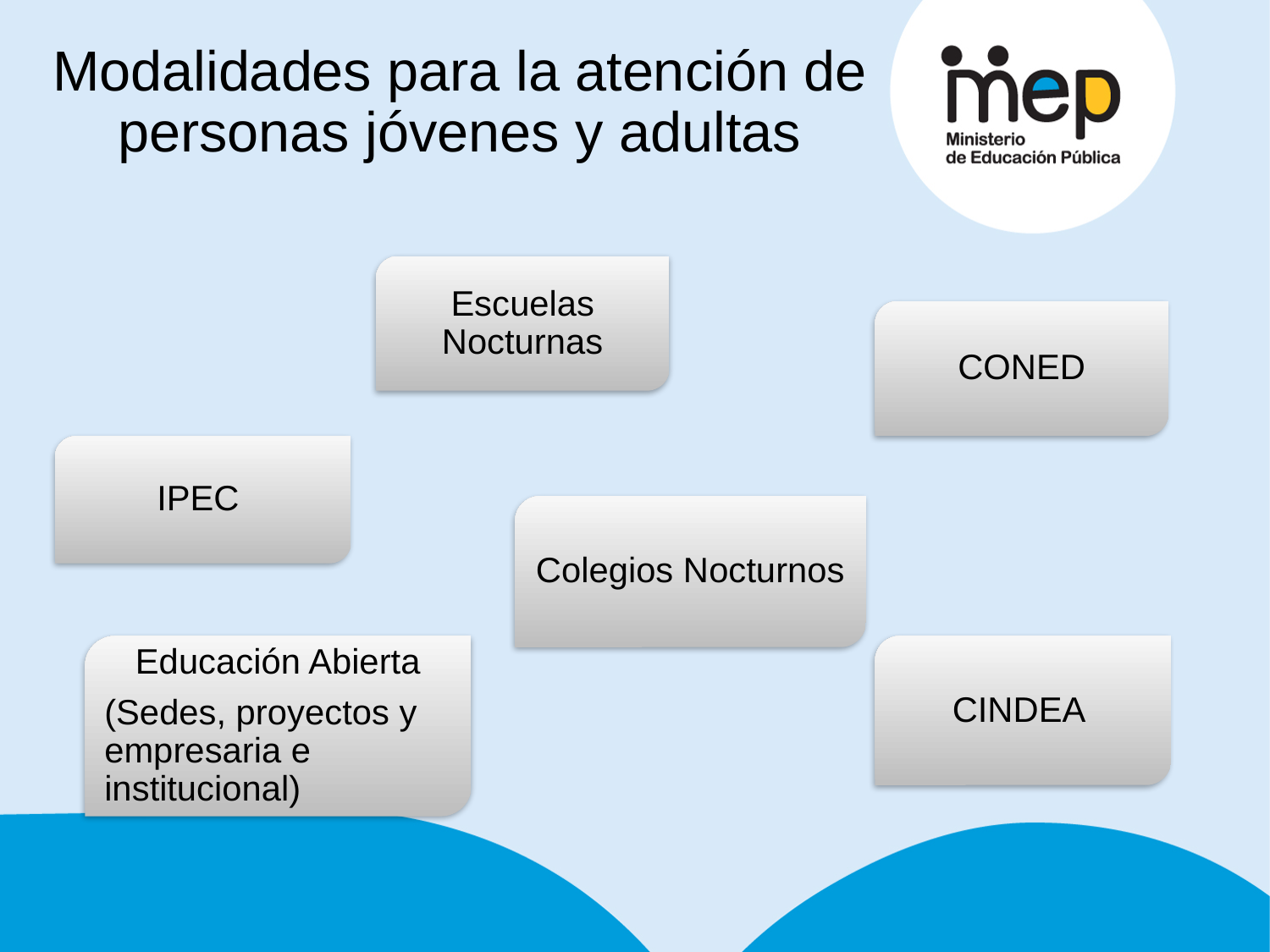

Modalidades para la atención de personas jóvenes y adultas
Educación Abierta
(Sedes, proyectos y empresaria e institucional)
CINDEA
Colegios Nocturnos
Escuelas Nocturnas
IPEC
CONED